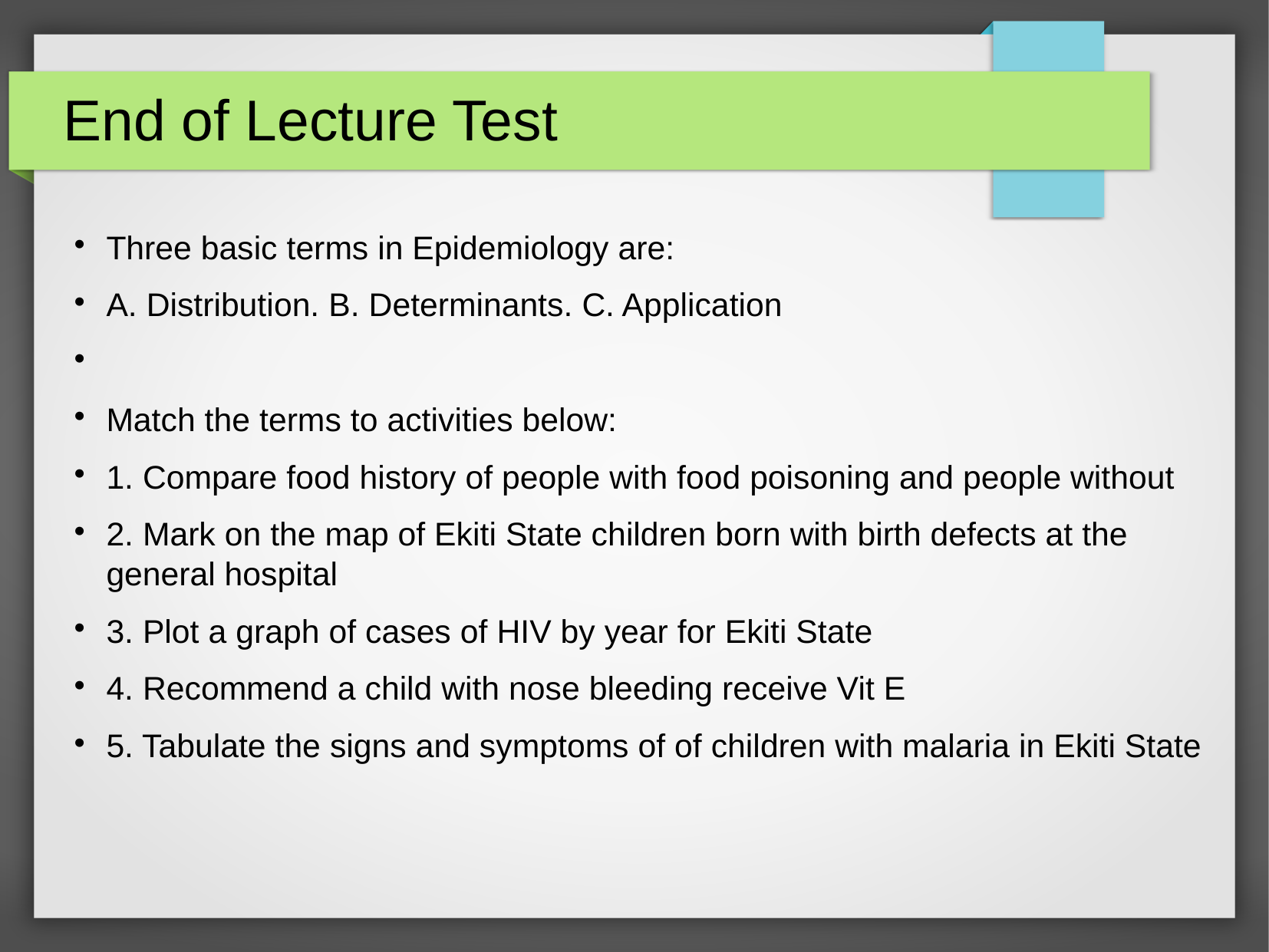

End of Lecture Test
Three basic terms in Epidemiology are:
A. Distribution. B. Determinants. C. Application

Match the terms to activities below:
1. Compare food history of people with food poisoning and people without
2. Mark on the map of Ekiti State children born with birth defects at the general hospital
3. Plot a graph of cases of HIV by year for Ekiti State
4. Recommend a child with nose bleeding receive Vit E
5. Tabulate the signs and symptoms of of children with malaria in Ekiti State